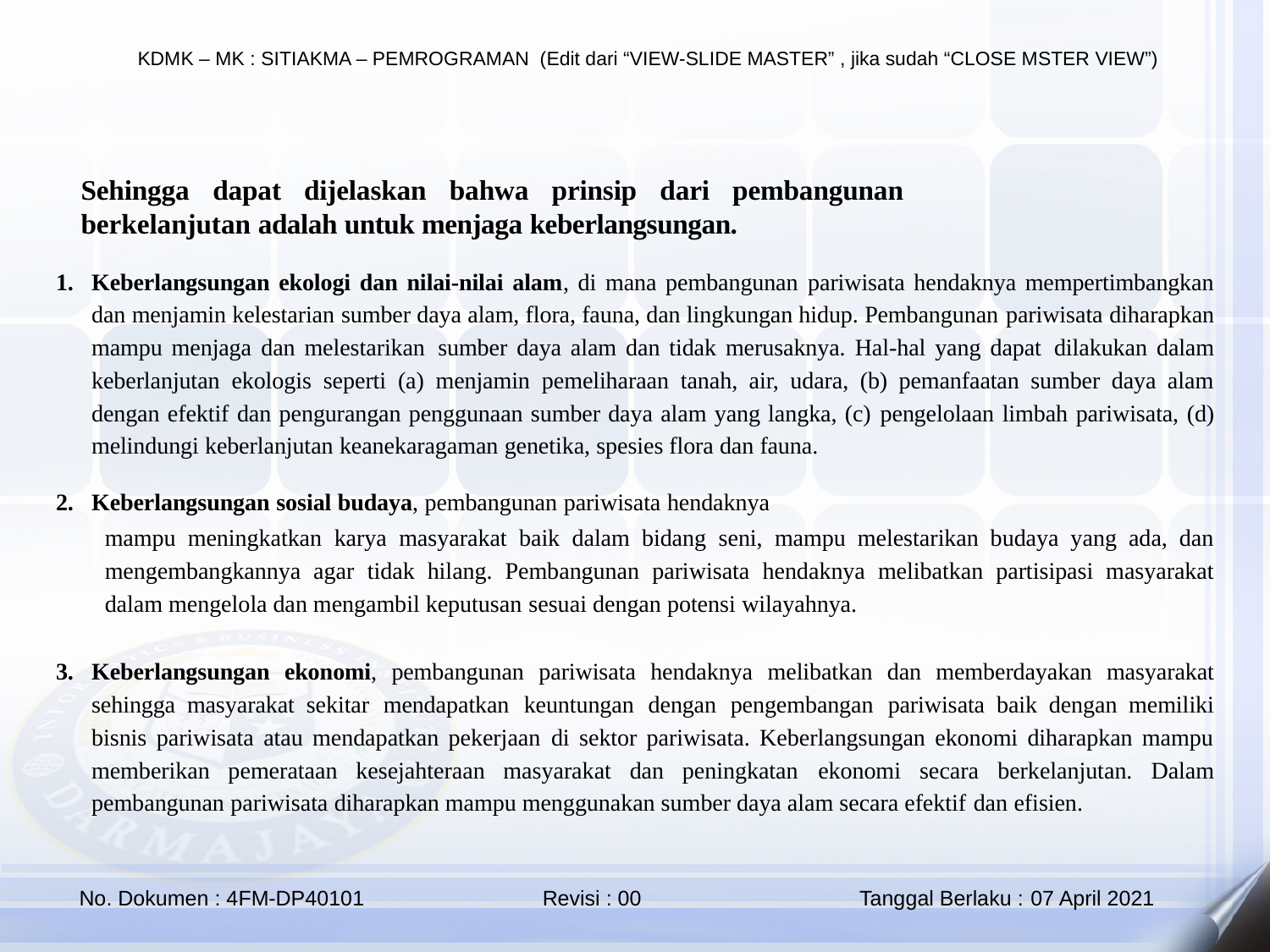

Sehingga dapat dijelaskan bahwa prinsip dari pembangunan berkelanjutan adalah untuk menjaga keberlangsungan.

Keberlangsungan ekologi dan nilai-nilai alam, di mana pembangunan pariwisata hendaknya mempertimbangkan dan menjamin kelestarian sumber daya alam, flora, fauna, dan lingkungan hidup. Pembangunan pariwisata diharapkan mampu menjaga dan melestarikan sumber daya alam dan tidak merusaknya. Hal-hal yang dapat dilakukan dalam keberlanjutan ekologis seperti (a) menjamin pemeliharaan tanah, air, udara, (b) pemanfaatan sumber daya alam dengan efektif dan pengurangan penggunaan sumber daya alam yang langka, (c) pengelolaan limbah pariwisata, (d) melindungi keberlanjutan keanekaragaman genetika, spesies flora dan fauna.

Keberlangsungan sosial budaya, pembangunan pariwisata hendaknya
mampu meningkatkan karya masyarakat baik dalam bidang seni, mampu melestarikan budaya yang ada, dan mengembangkannya agar tidak hilang. Pembangunan pariwisata hendaknya melibatkan partisipasi masyarakat dalam mengelola dan mengambil keputusan sesuai dengan potensi wilayahnya.

Keberlangsungan ekonomi, pembangunan pariwisata hendaknya melibatkan dan memberdayakan masyarakat sehingga masyarakat sekitar mendapatkan keuntungan dengan pengembangan pariwisata baik dengan memiliki bisnis pariwisata atau mendapatkan pekerjaan di sektor pariwisata. Keberlangsungan ekonomi diharapkan mampu memberikan pemerataan kesejahteraan masyarakat dan peningkatan ekonomi secara berkelanjutan. Dalam pembangunan pariwisata diharapkan mampu menggunakan sumber daya alam secara efektif dan efisien.